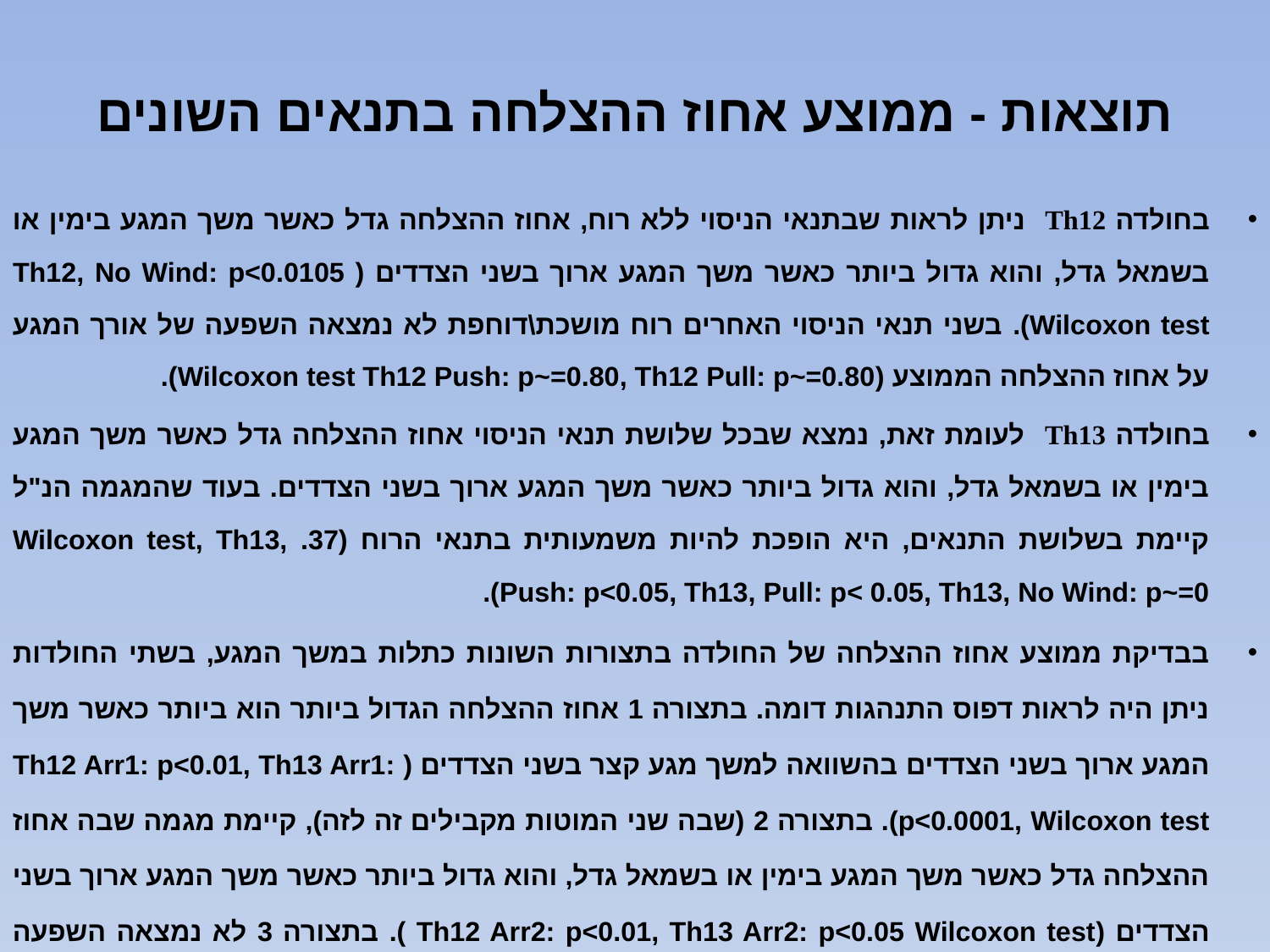

# תוצאות - ממוצע אחוז ההצלחה בתנאים השונים
בחולדה Th12  ניתן לראות שבתנאי הניסוי ללא רוח, אחוז ההצלחה גדל כאשר משך המגע בימין או בשמאל גדל, והוא גדול ביותר כאשר משך המגע ארוך בשני הצדדים ( Th12, No Wind: p<0.0105 Wilcoxon test). בשני תנאי הניסוי האחרים רוח מושכת\דוחפת לא נמצאה השפעה של אורך המגע על אחוז ההצלחה הממוצע (Wilcoxon test Th12 Push: p~=0.80, Th12 Pull: p~=0.80).
בחולדה Th13  לעומת זאת, נמצא שבכל שלושת תנאי הניסוי אחוז ההצלחה גדל כאשר משך המגע בימין או בשמאל גדל, והוא גדול ביותר כאשר משך המגע ארוך בשני הצדדים. בעוד שהמגמה הנ"ל קיימת בשלושת התנאים, היא הופכת להיות משמעותית בתנאי הרוח (37. Wilcoxon test, Th13, Push: p<0.05, Th13, Pull: p< 0.05, Th13, No Wind: p~=0).
בבדיקת ממוצע אחוז ההצלחה של החולדה בתצורות השונות כתלות במשך המגע, בשתי החולדות ניתן היה לראות דפוס התנהגות דומה. בתצורה 1 אחוז ההצלחה הגדול ביותר הוא ביותר כאשר משך המגע ארוך בשני הצדדים בהשוואה למשך מגע קצר בשני הצדדים ( Th12 Arr1: p<0.01, Th13 Arr1: p<0.0001, Wilcoxon test). בתצורה 2 (שבה שני המוטות מקבילים זה לזה), קיימת מגמה שבה אחוז ההצלחה גדל כאשר משך המגע בימין או בשמאל גדל, והוא גדול ביותר כאשר משך המגע ארוך בשני הצדדים (Th12 Arr2: p<0.01, Th13 Arr2: p<0.05 Wilcoxon test ). בתצורה 3 לא נמצאה השפעה של אורך המגע על אחוז ההצלחה הממוצע (Wilcoxon test, Th12 Arr3: p~=0.50, Th13 Arr3: p~=0.17).